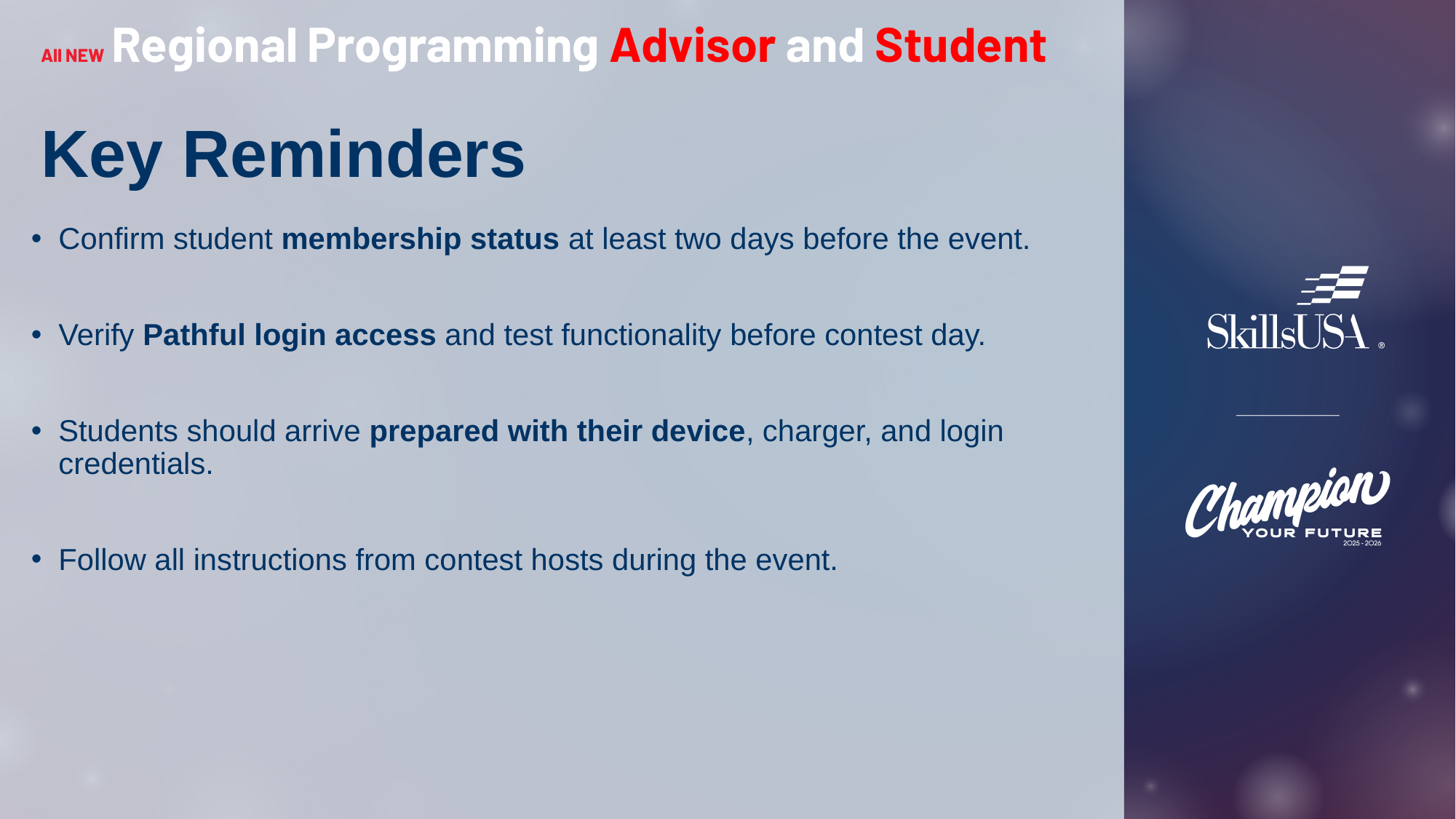

All NEW  Regional Programming
All NEW  Regional Programming Advisor and Student
# Key Reminders
Confirm student membership status at least two days before the event.

Verify Pathful login access and test functionality before contest day.

Students should arrive prepared with their device, charger, and login credentials.

Follow all instructions from contest hosts during the event.